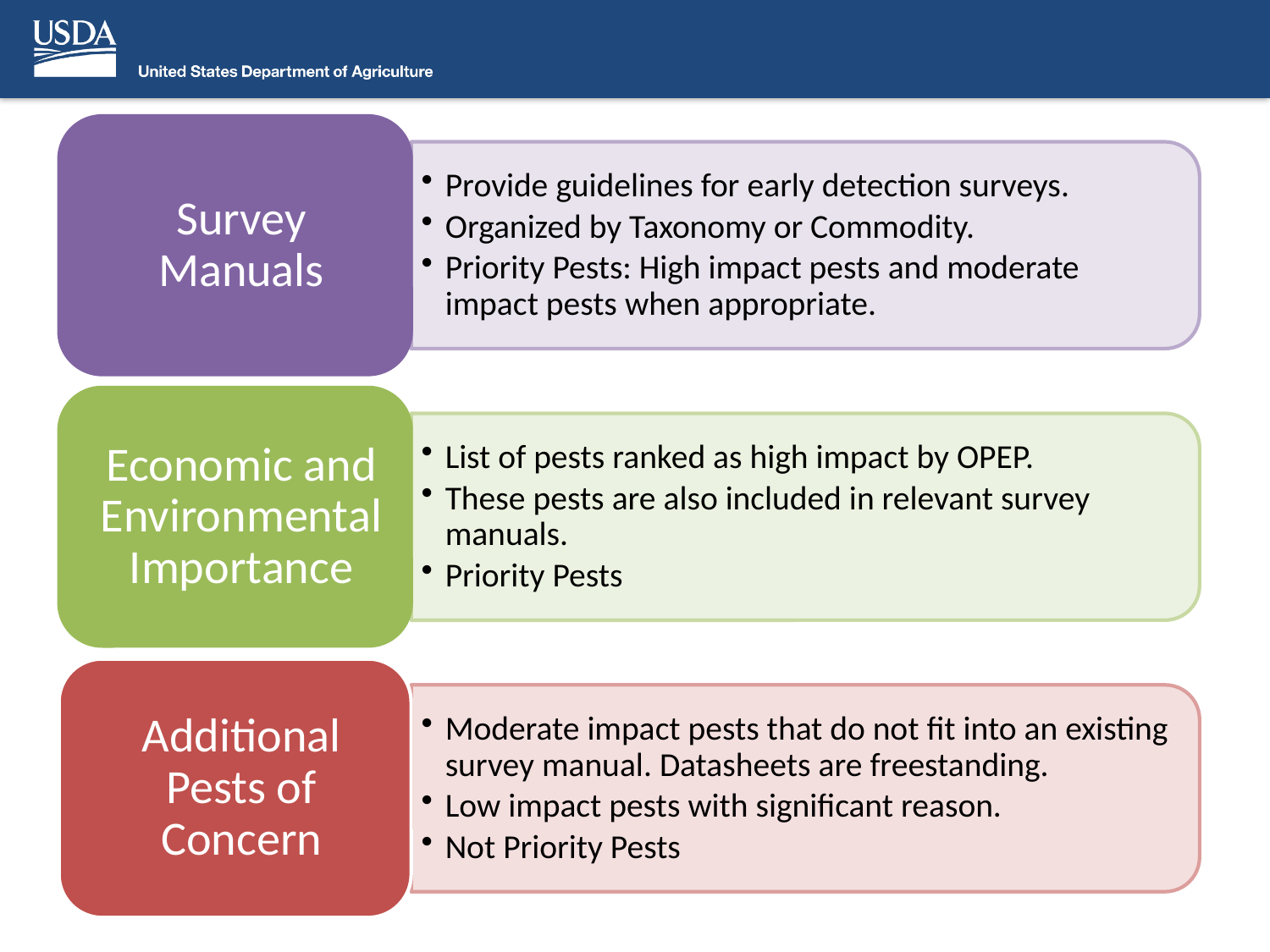

Provide guidelines for early detection surveys.
Organized by Taxonomy or Commodity.
Priority Pests: High impact pests and moderate impact pests when appropriate.
Survey Manuals
List of pests ranked as high impact by OPEP.
These pests are also included in relevant survey manuals.
Priority Pests
Economic and Environmental Importance
Moderate impact pests that do not fit into an existing survey manual. Datasheets are freestanding.
Low impact pests with significant reason.
Not Priority Pests
Additional Pests of Concern